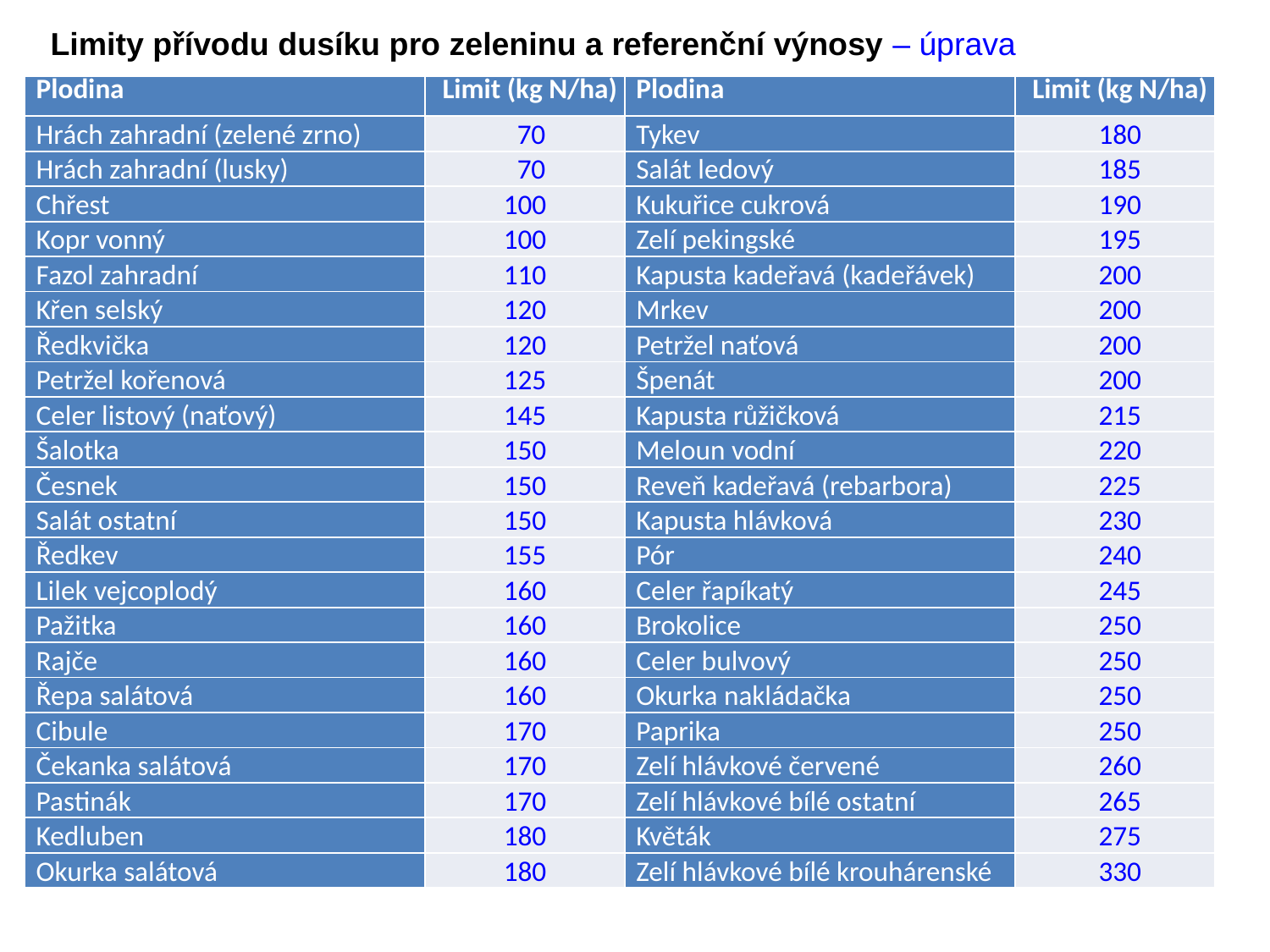

Limity přívodu dusíku pro zeleninu a referenční výnosy – úprava

| Plodina | Limit (kg N/ha) | Plodina | Limit (kg N/ha) |
| --- | --- | --- | --- |
| Hrách zahradní (zelené zrno) | 70 | Tykev | 180 |
| Hrách zahradní (lusky) | 70 | Salát ledový | 185 |
| Chřest | 100 | Kukuřice cukrová | 190 |
| Kopr vonný | 100 | Zelí pekingské | 195 |
| Fazol zahradní | 110 | Kapusta kadeřavá (kadeřávek) | 200 |
| Křen selský | 120 | Mrkev | 200 |
| Ředkvička | 120 | Petržel naťová | 200 |
| Petržel kořenová | 125 | Špenát | 200 |
| Celer listový (naťový) | 145 | Kapusta růžičková | 215 |
| Šalotka | 150 | Meloun vodní | 220 |
| Česnek | 150 | Reveň kadeřavá (rebarbora) | 225 |
| Salát ostatní | 150 | Kapusta hlávková | 230 |
| Ředkev | 155 | Pór | 240 |
| Lilek vejcoplodý | 160 | Celer řapíkatý | 245 |
| Pažitka | 160 | Brokolice | 250 |
| Rajče | 160 | Celer bulvový | 250 |
| Řepa salátová | 160 | Okurka nakládačka | 250 |
| Cibule | 170 | Paprika | 250 |
| Čekanka salátová | 170 | Zelí hlávkové červené | 260 |
| Pastinák | 170 | Zelí hlávkové bílé ostatní | 265 |
| Kedluben | 180 | Květák | 275 |
| Okurka salátová | 180 | Zelí hlávkové bílé krouhárenské | 330 |